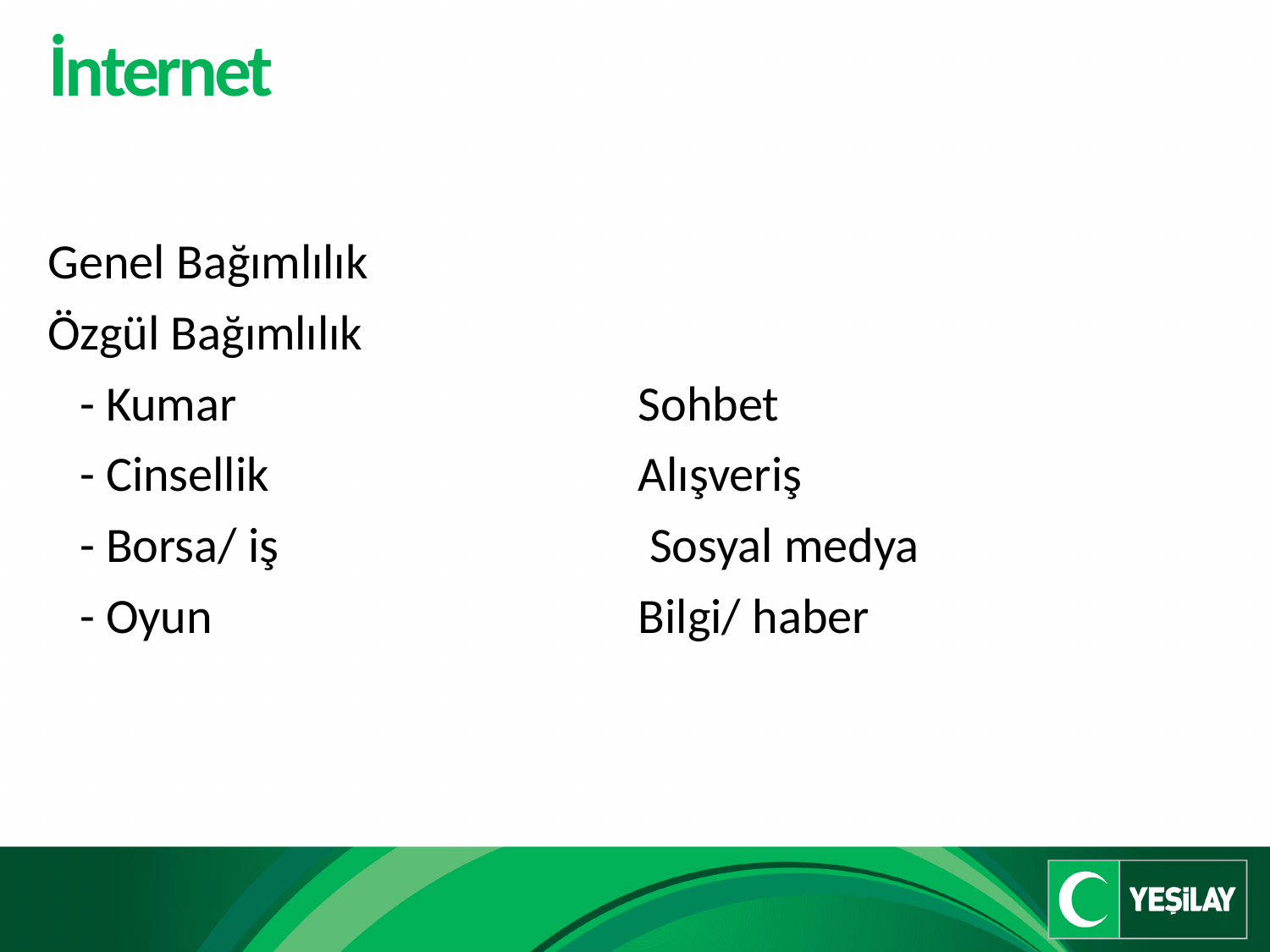

# İnternet
Genel Bağımlılık
Özgül Bağımlılık
	- Kumar
	- Cinsellik
	- Borsa/ iş
	- Oyun

Sohbet
Alışveriş
 Sosyal medya
Bilgi/ haber